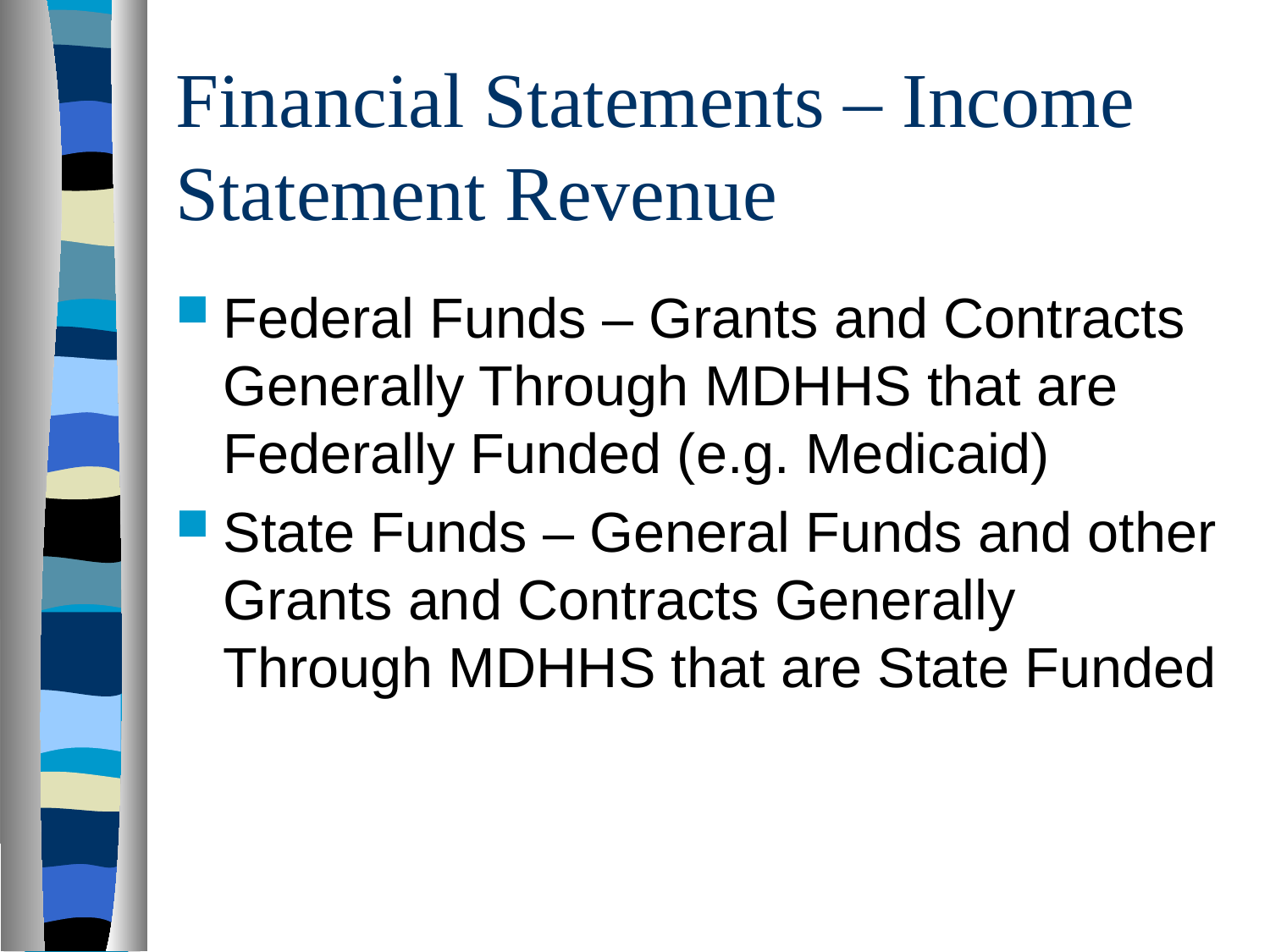

# Financial Statements – Income Statement Revenue
Federal Funds – Grants and Contracts Generally Through MDHHS that are Federally Funded (e.g. Medicaid)
State Funds – General Funds and other Grants and Contracts Generally Through MDHHS that are State Funded
58
7/10/2018